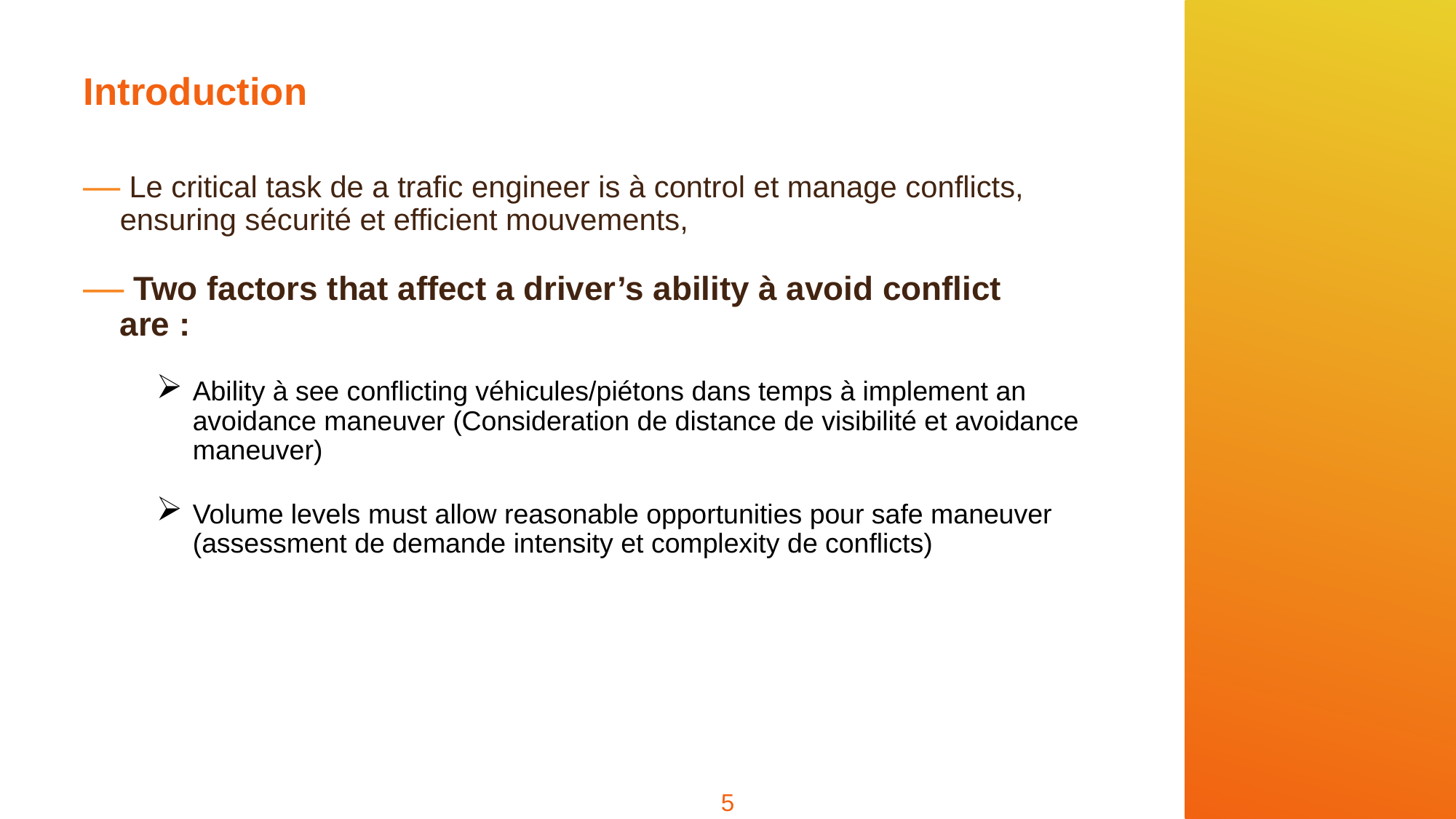

# Introduction
 Le critical task de a trafic engineer is à control et manage conflicts, ensuring sécurité et efficient mouvements,
 Two factors that affect a driver’s ability à avoid conflict are :
Ability à see conflicting véhicules/piétons dans temps à implement an avoidance maneuver (Consideration de distance de visibilité et avoidance maneuver)
Volume levels must allow reasonable opportunities pour safe maneuver (assessment de demande intensity et complexity de conflicts)